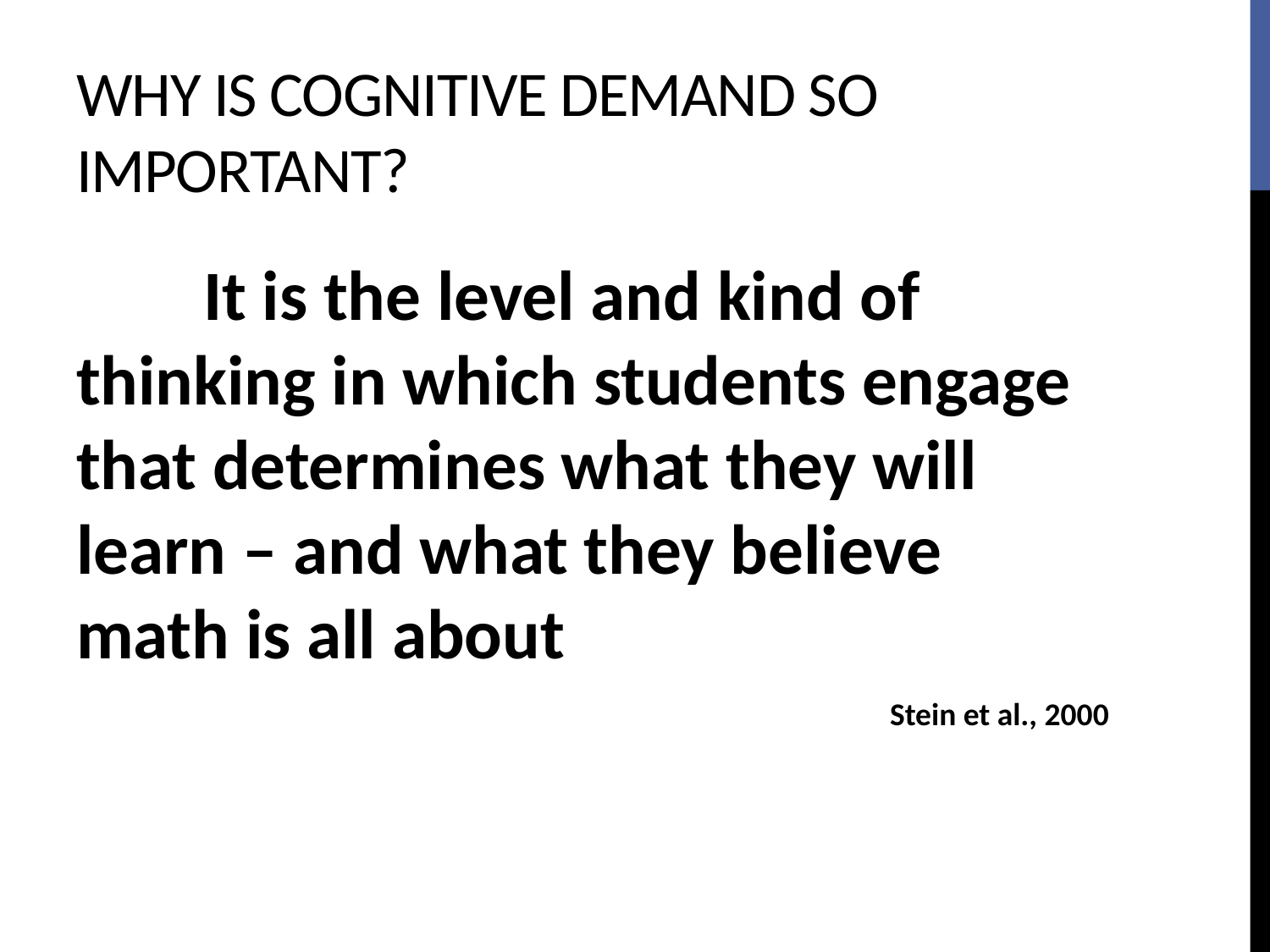

# Why is cognitive demand so important?
	It is the level and kind of thinking in which students engage that determines what they will learn – and what they believe math is all about
			Stein et al., 2000